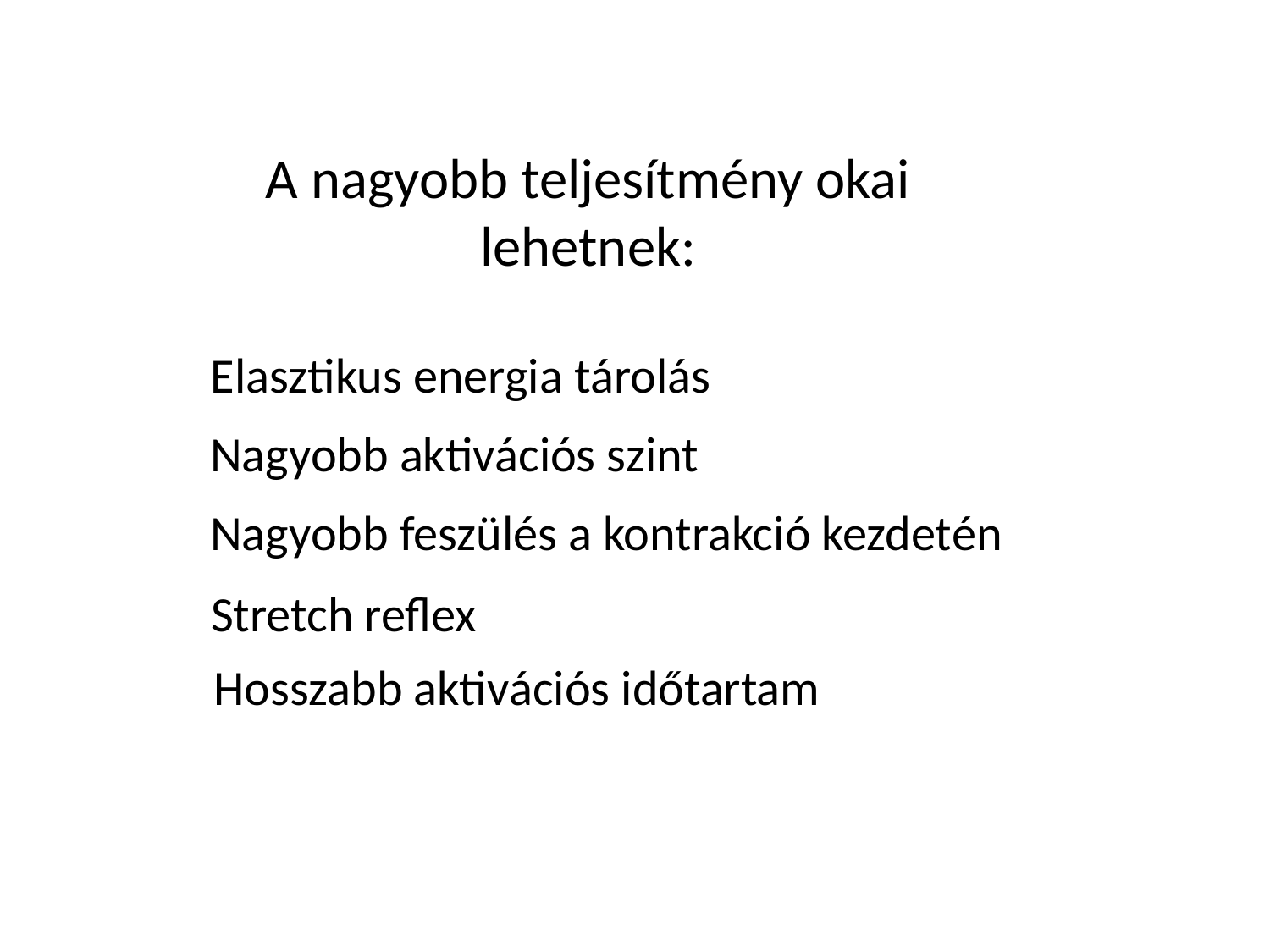

A nagyobb teljesítmény okai lehetnek:
Elasztikus energia tárolás
Nagyobb aktivációs szint
Nagyobb feszülés a kontrakció kezdetén
Stretch reflex
Hosszabb aktivációs időtartam